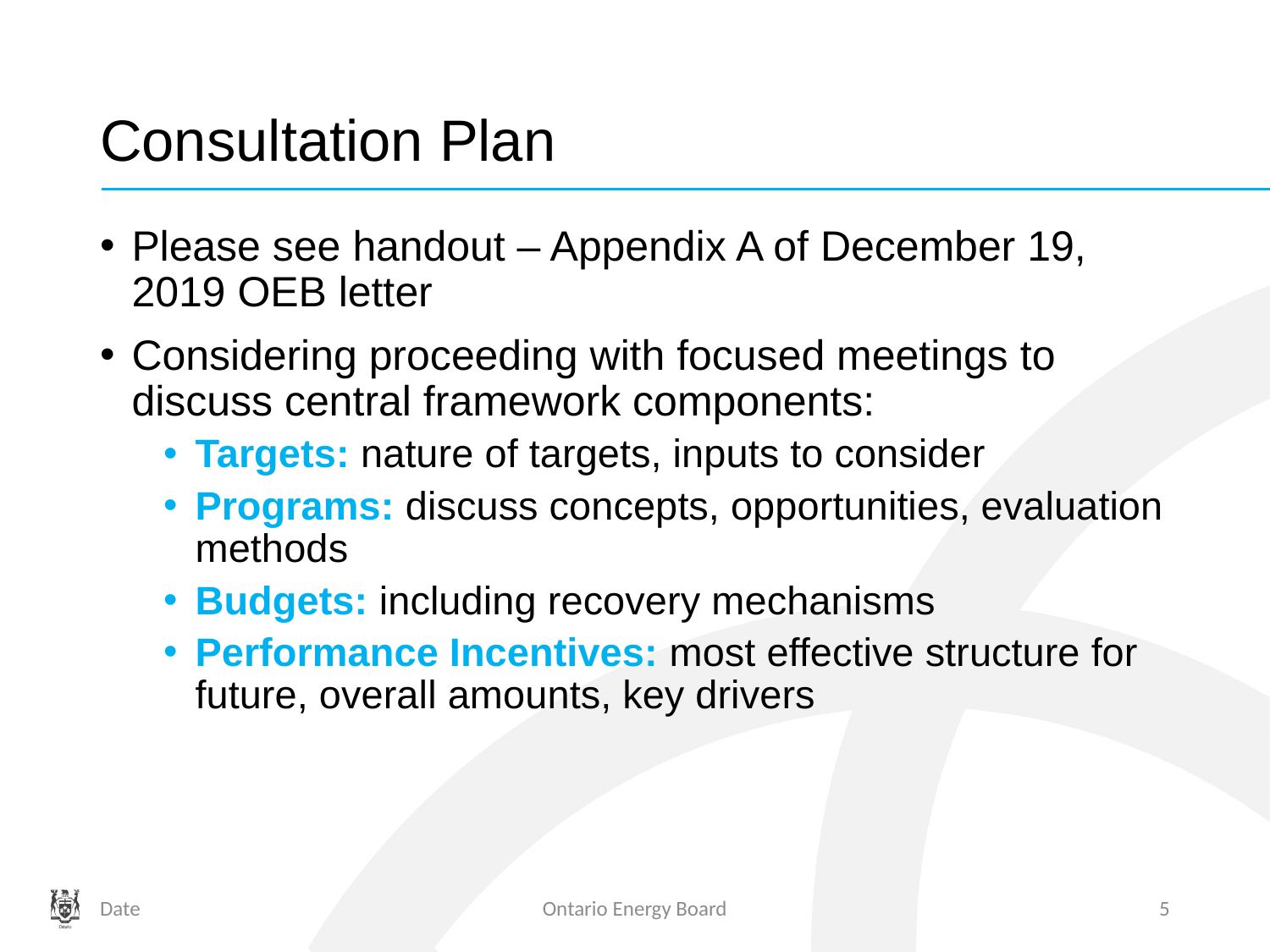

# Consultation Plan
Please see handout – Appendix A of December 19, 2019 OEB letter
Considering proceeding with focused meetings to discuss central framework components:
Targets: nature of targets, inputs to consider
Programs: discuss concepts, opportunities, evaluation methods
Budgets: including recovery mechanisms
Performance Incentives: most effective structure for future, overall amounts, key drivers
Date
Ontario Energy Board
5